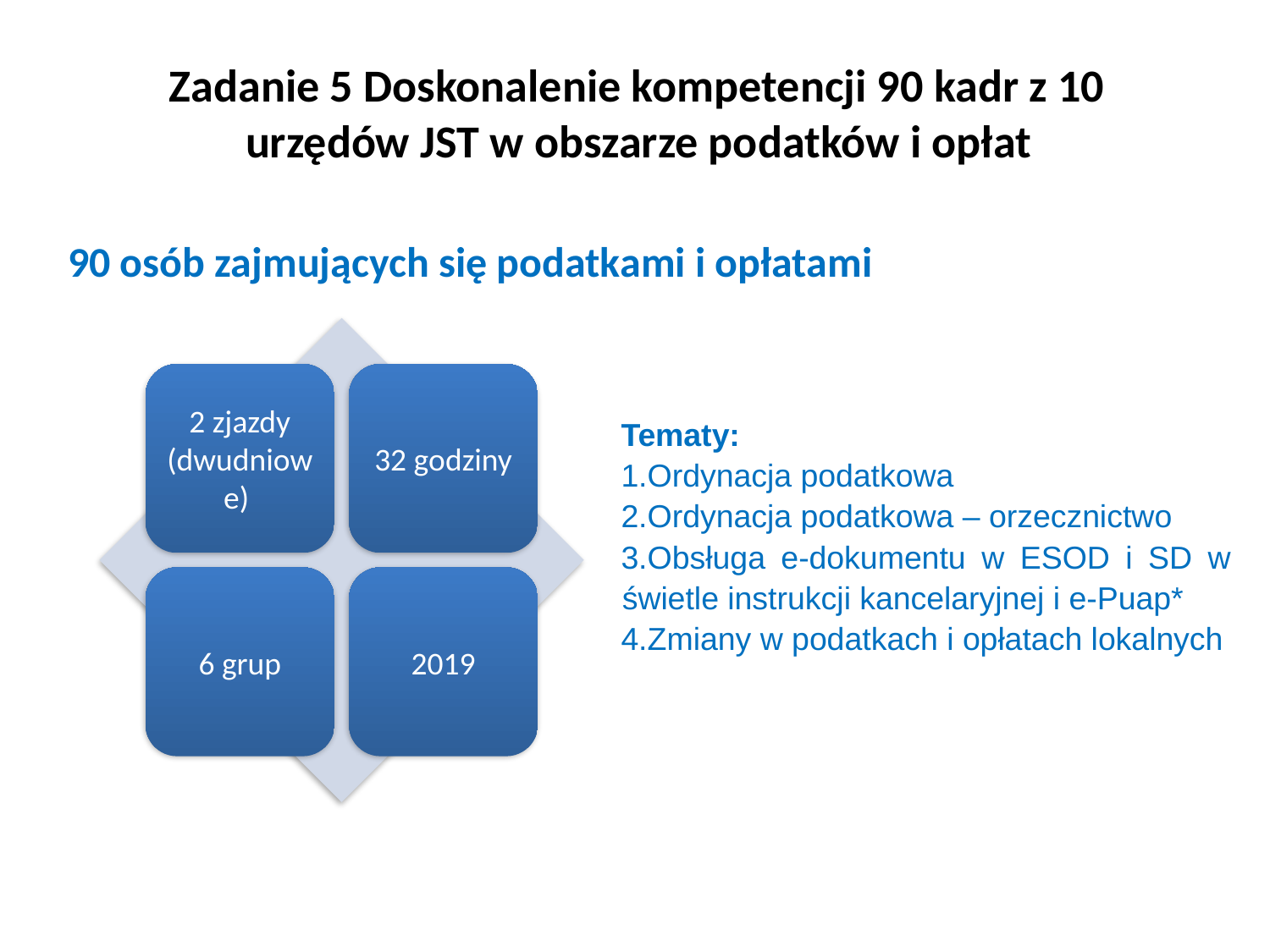

#
    Zadanie 5 Doskonalenie kompetencji 90 kadr z 10 urzędów JST w obszarze podatków i opłat

90 osób zajmujących się podatkami i opłatami
2 zjazdy (dwudniowe)
32 godziny
6 grup
2019
Tematy:
1.Ordynacja podatkowa
2.Ordynacja podatkowa – orzecznictwo
3.Obsługa e-dokumentu w ESOD i SD w świetle instrukcji kancelaryjnej i e-Puap*
4.Zmiany w podatkach i opłatach lokalnych